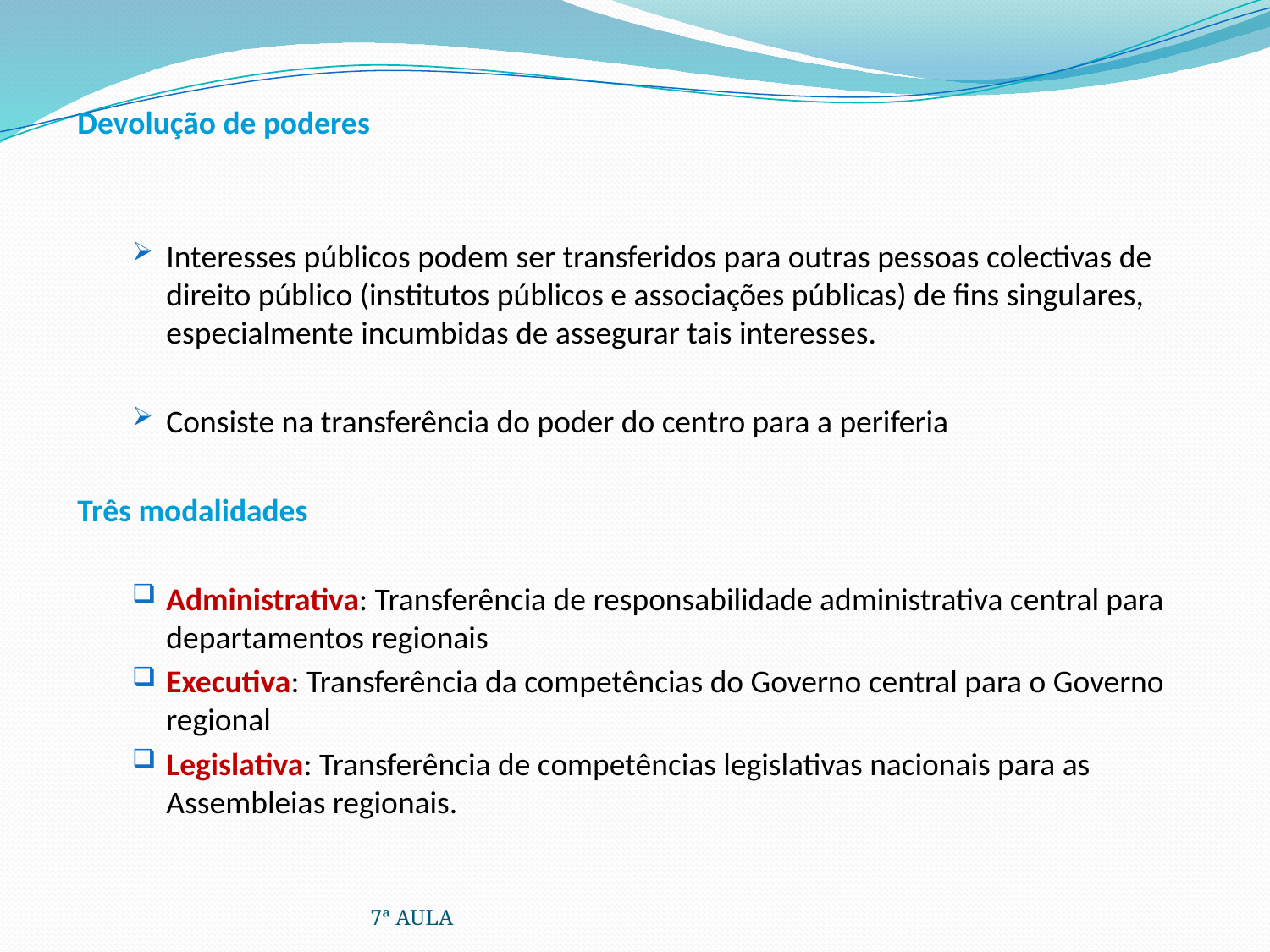

Devolução de poderes

Interesses públicos podem ser transferidos para outras pessoas colectivas de direito público (institutos públicos e associações públicas) de fins singulares, especialmente incumbidas de assegurar tais interesses.

Consiste na transferência do poder do centro para a periferia

Três modalidades

Administrativa: Transferência de responsabilidade administrativa central para departamentos regionais
Executiva: Transferência da competências do Governo central para o Governo regional
Legislativa: Transferência de competências legislativas nacionais para as Assembleias regionais.
7ª AULA